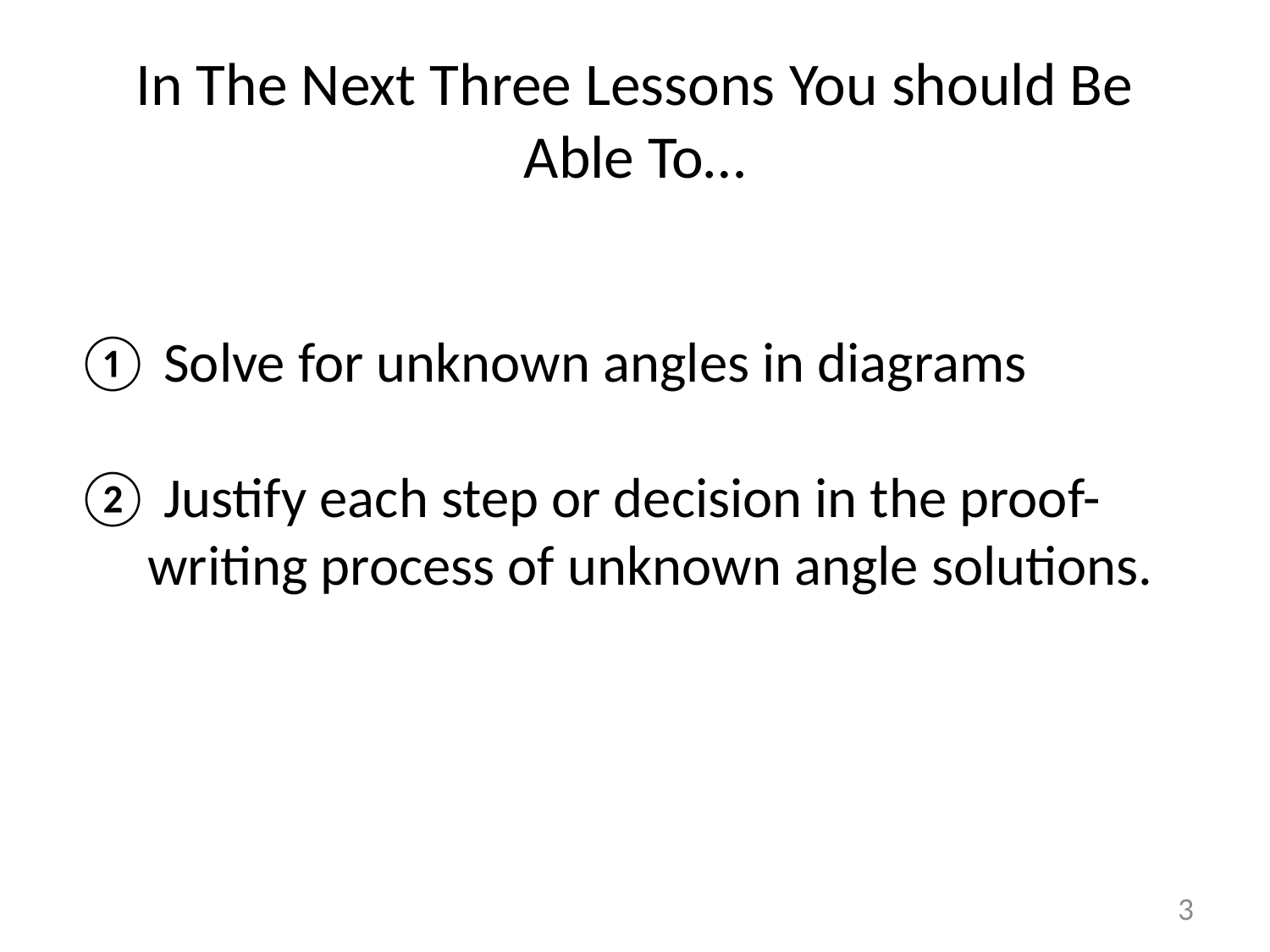

# In The Next Three Lessons You should Be Able To…
 Solve for unknown angles in diagrams

 Justify each step or decision in the proof-  writing process of unknown angle solutions.
3